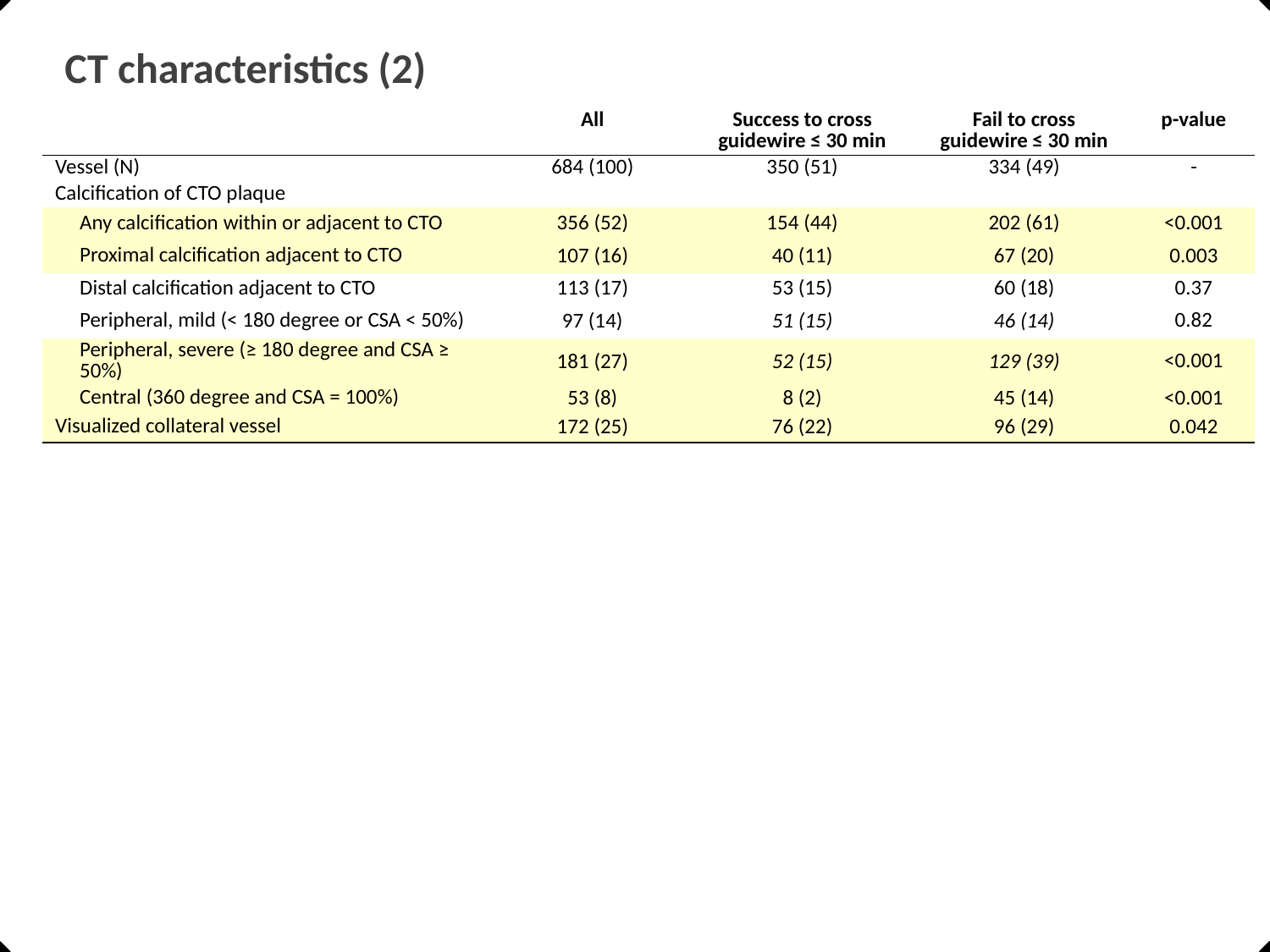

# CT characteristics (2)
|  | All | Success to cross guidewire ≤ 30 min | Fail to cross guidewire ≤ 30 min | p-value |
| --- | --- | --- | --- | --- |
| Vessel (N) | 684 (100) | 350 (51) | 334 (49) | - |
| Calcification of CTO plaque |  |  |  |  |
| Any calcification within or adjacent to CTO | 356 (52) | 154 (44) | 202 (61) | <0.001 |
| Proximal calcification adjacent to CTO | 107 (16) | 40 (11) | 67 (20) | 0.003 |
| Distal calcification adjacent to CTO | 113 (17) | 53 (15) | 60 (18) | 0.37 |
| Peripheral, mild (< 180 degree or CSA < 50%) | 97 (14) | 51 (15) | 46 (14) | 0.82 |
| Peripheral, severe (≥ 180 degree and CSA ≥ 50%) | 181 (27) | 52 (15) | 129 (39) | <0.001 |
| Central (360 degree and CSA = 100%) | 53 (8) | 8 (2) | 45 (14) | <0.001 |
| Visualized collateral vessel | 172 (25) | 76 (22) | 96 (29) | 0.042 |